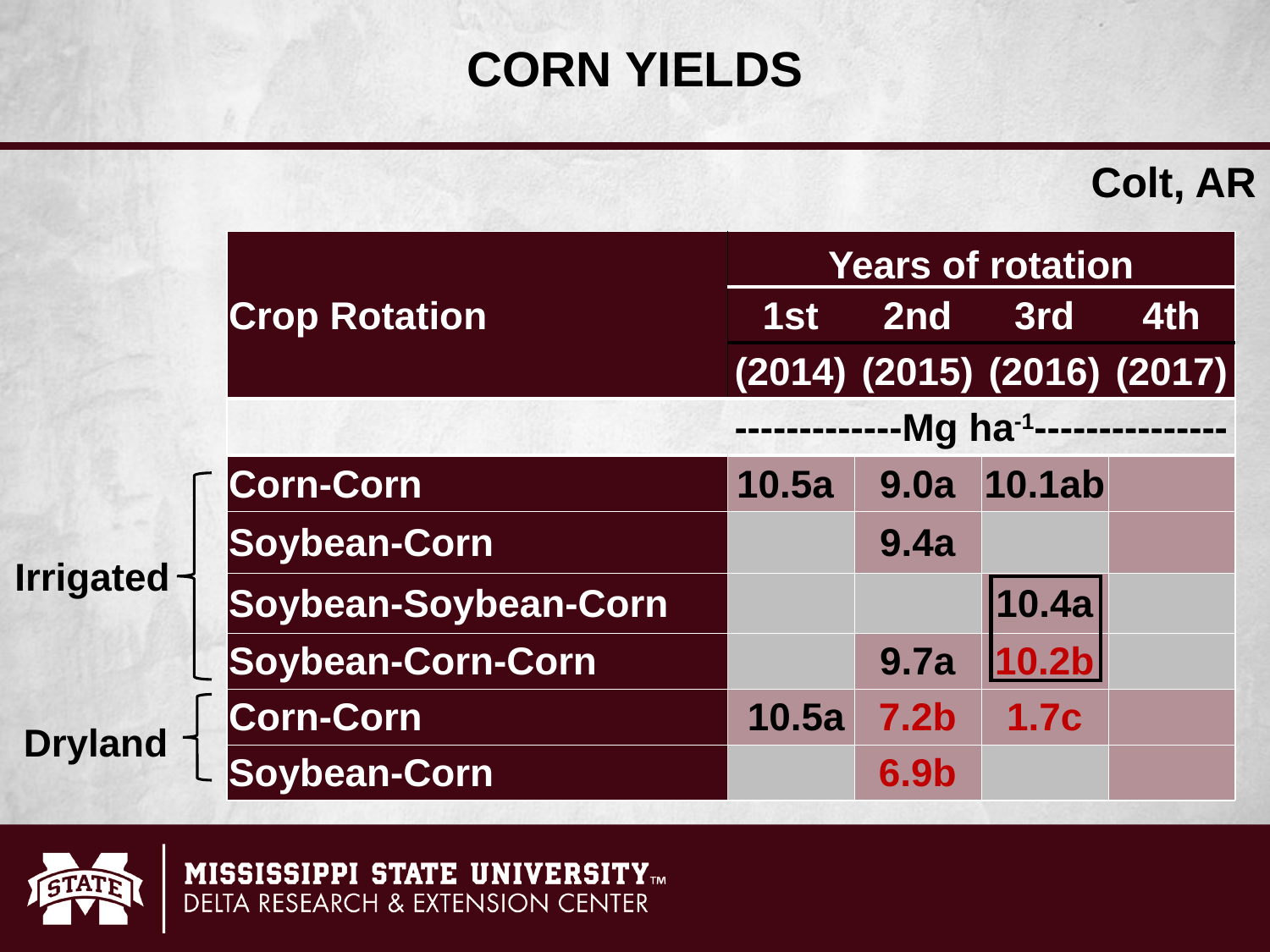

CORN YIELDS

Colt, AR

| Crop Rotation | Years of rotation |  |  |  |
| --- | --- | --- | --- | --- |
|  | 1st | 2nd | 3rd | 4th |
|  | (2014) | (2015) | (2016) | (2017) |
|  | -------------Mg ha-1--------------- |  |  |  |
| Corn-Corn | 10.5a | 9.0a | 10.1ab |  |
| Soybean-Corn |  | 9.4a |  |  |
| Soybean-Soybean-Corn |  |  | 10.4a |  |
| Soybean-Corn-Corn |  | 9.7a | 10.2b |  |
| Corn-Corn | 10.5a | 7.2b | 1.7c |  |
| Soybean-Corn |  | 6.9b |  |  |

Irrigated

Dryland